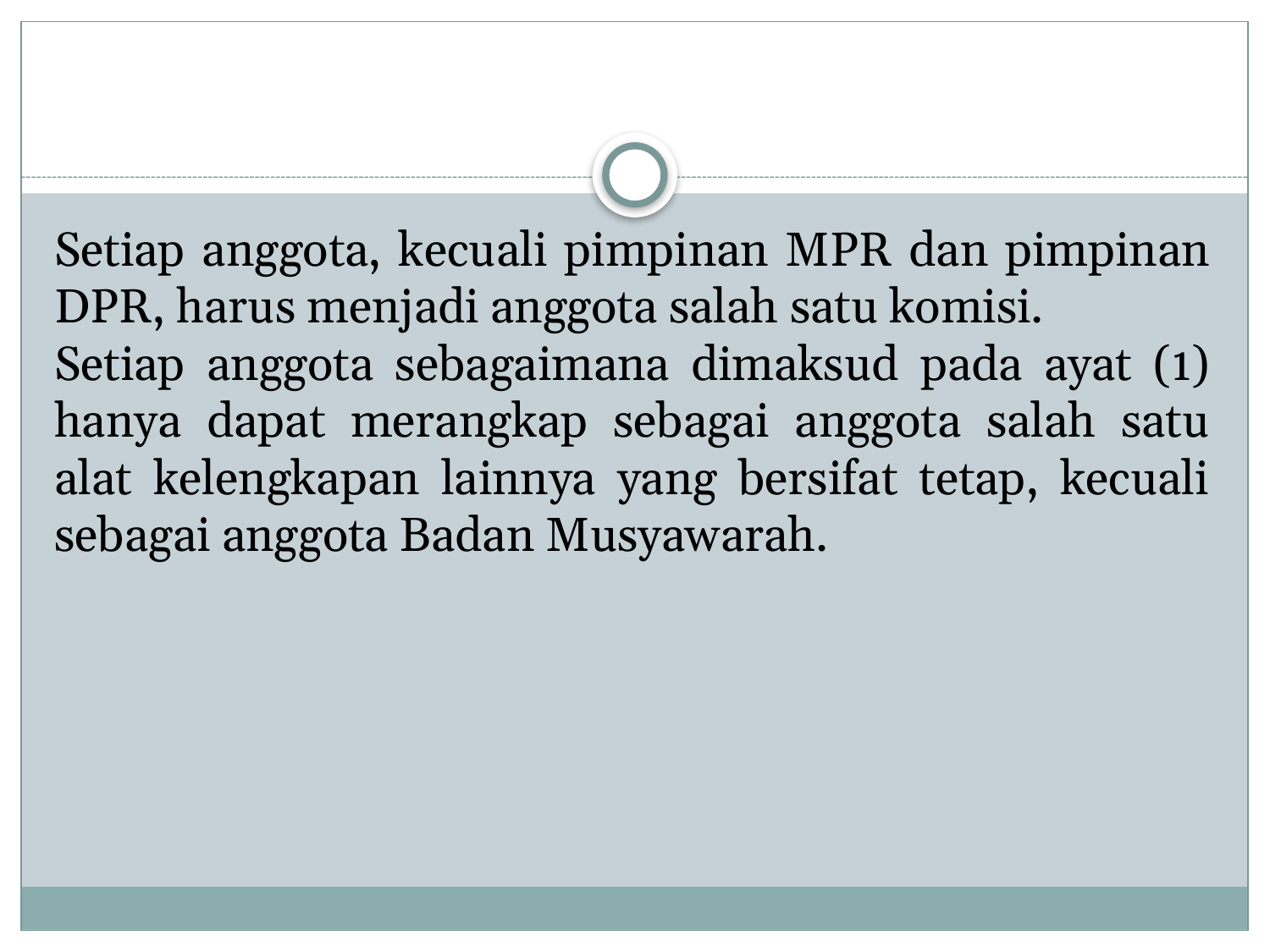

Setiap anggota, kecuali pimpinan MPR dan pimpinan DPR, harus menjadi anggota salah satu komisi.
Setiap anggota sebagaimana dimaksud pada ayat (1) hanya dapat merangkap sebagai anggota salah satu alat kelengkapan lainnya yang bersifat tetap, kecuali sebagai anggota Badan Musyawarah.